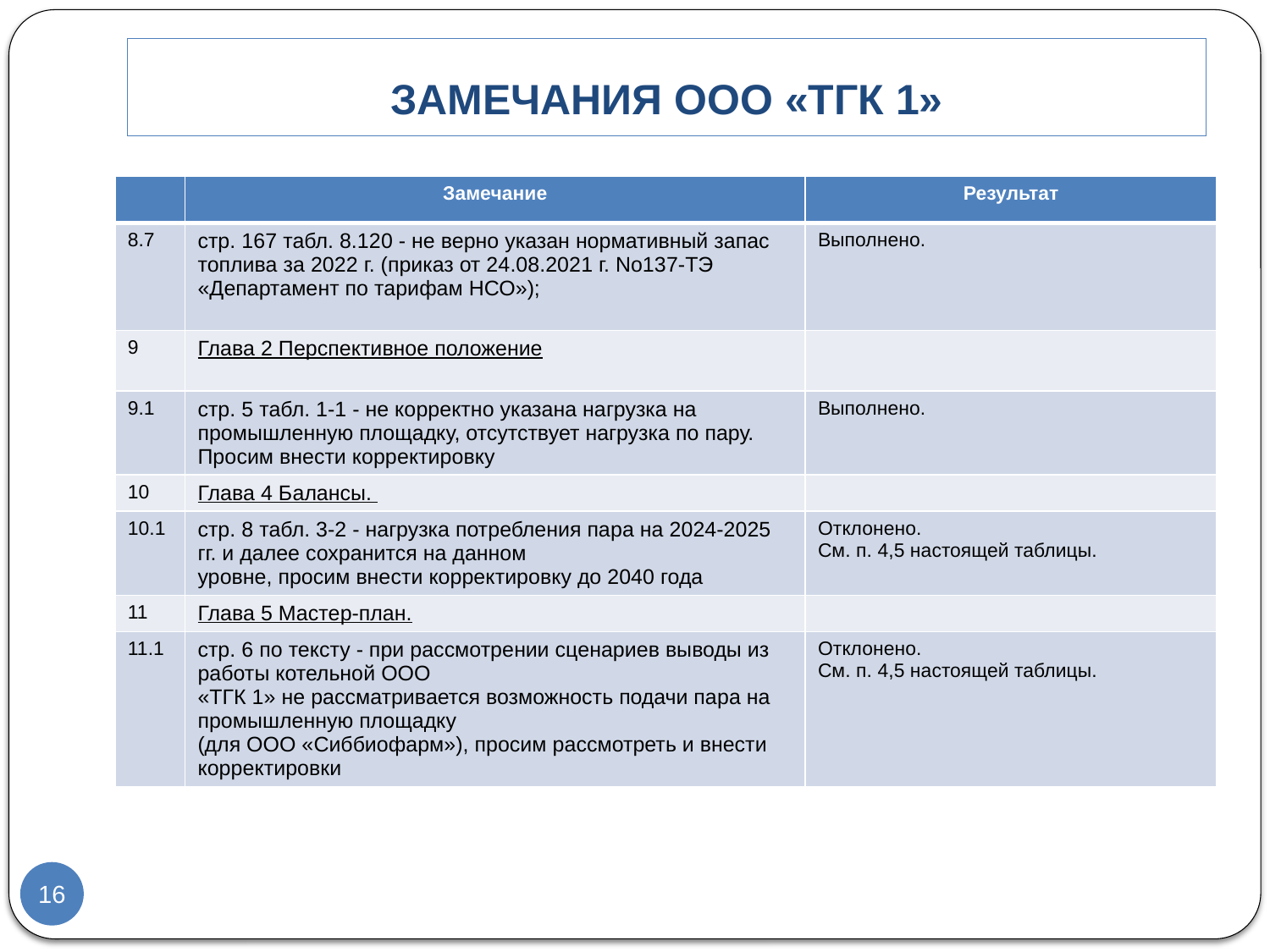

# Замечания ООО «ТГК 1»
|  | Замечание | Результат |
| --- | --- | --- |
| 8.7 | стр. 167 табл. 8.120 - не верно указан нормативный запас топлива за 2022 г. (приказ от 24.08.2021 г. Nо137-ТЭ «Департамент по тарифам НСО»); | Выполнено. |
| 9 | Глава 2 Перспективное положение |  |
| 9.1 | стр. 5 табл. 1-1 - не корректно указана нагрузка на промышленную площадку, отсутствует нагрузка по пару. Просим внести корректировку | Выполнено. |
| 10 | Глава 4 Балансы. |  |
| 10.1 | стр. 8 табл. 3-2 - нагрузка потребления пара на 2024-2025 гг. и далее сохранится на данном уровне, просим внести корректировку до 2040 года | Отклонено. См. п. 4,5 настоящей таблицы. |
| 11 | Глава 5 Мастер-план. |  |
| 11.1 | стр. 6 по тексту - при рассмотрении сценариев выводы из работы котельной ООО «ТГК 1» не рассматривается возможность подачи пара на промышленную площадку (для ООО «Сиббиофарм»), просим рассмотреть и внести корректировки | Отклонено. См. п. 4,5 настоящей таблицы. |
16